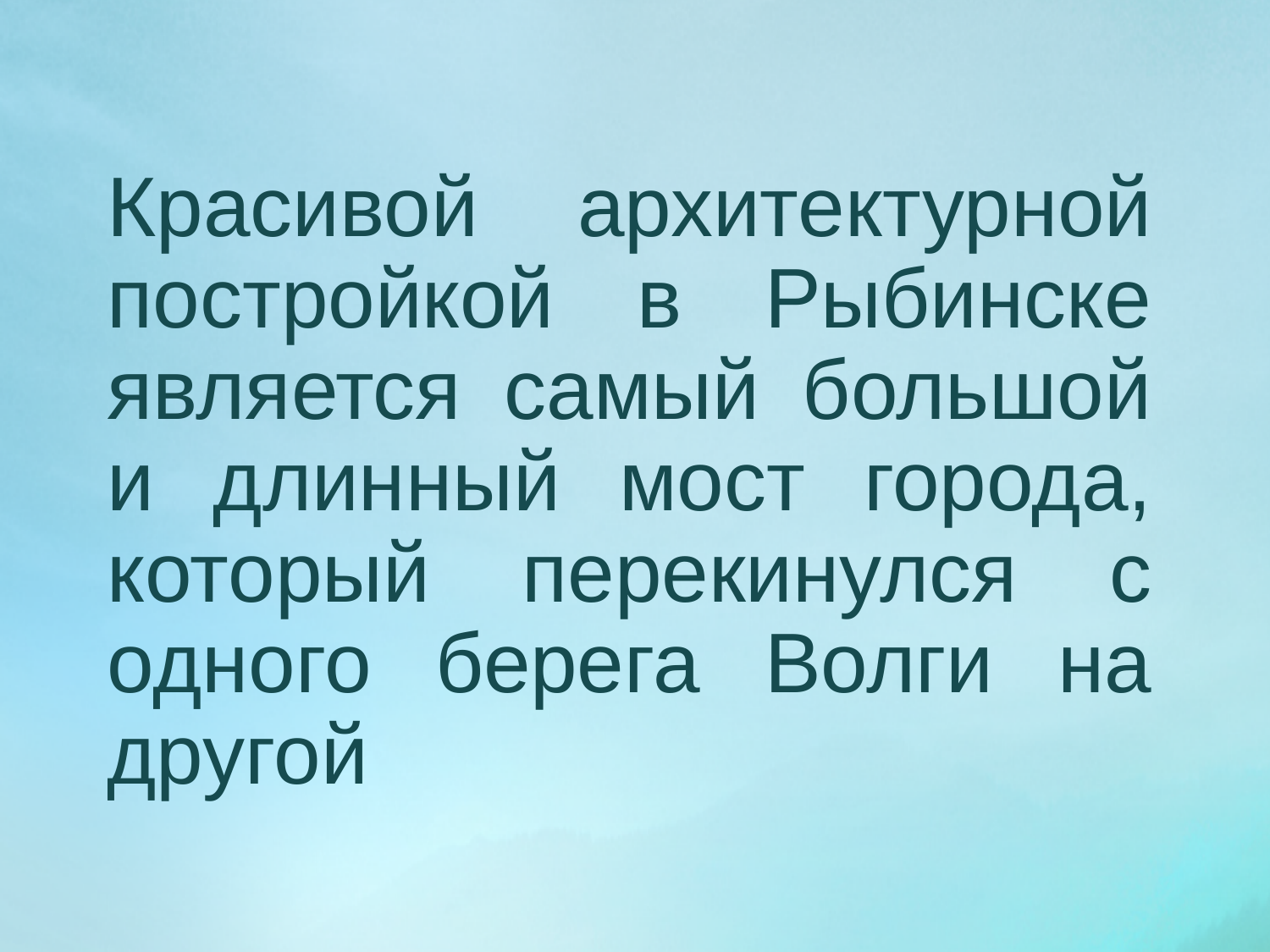

Красивой архитектурной постройкой в Рыбинске является самый большой и длинный мост города, который перекинулся с одного берега Волги на другой